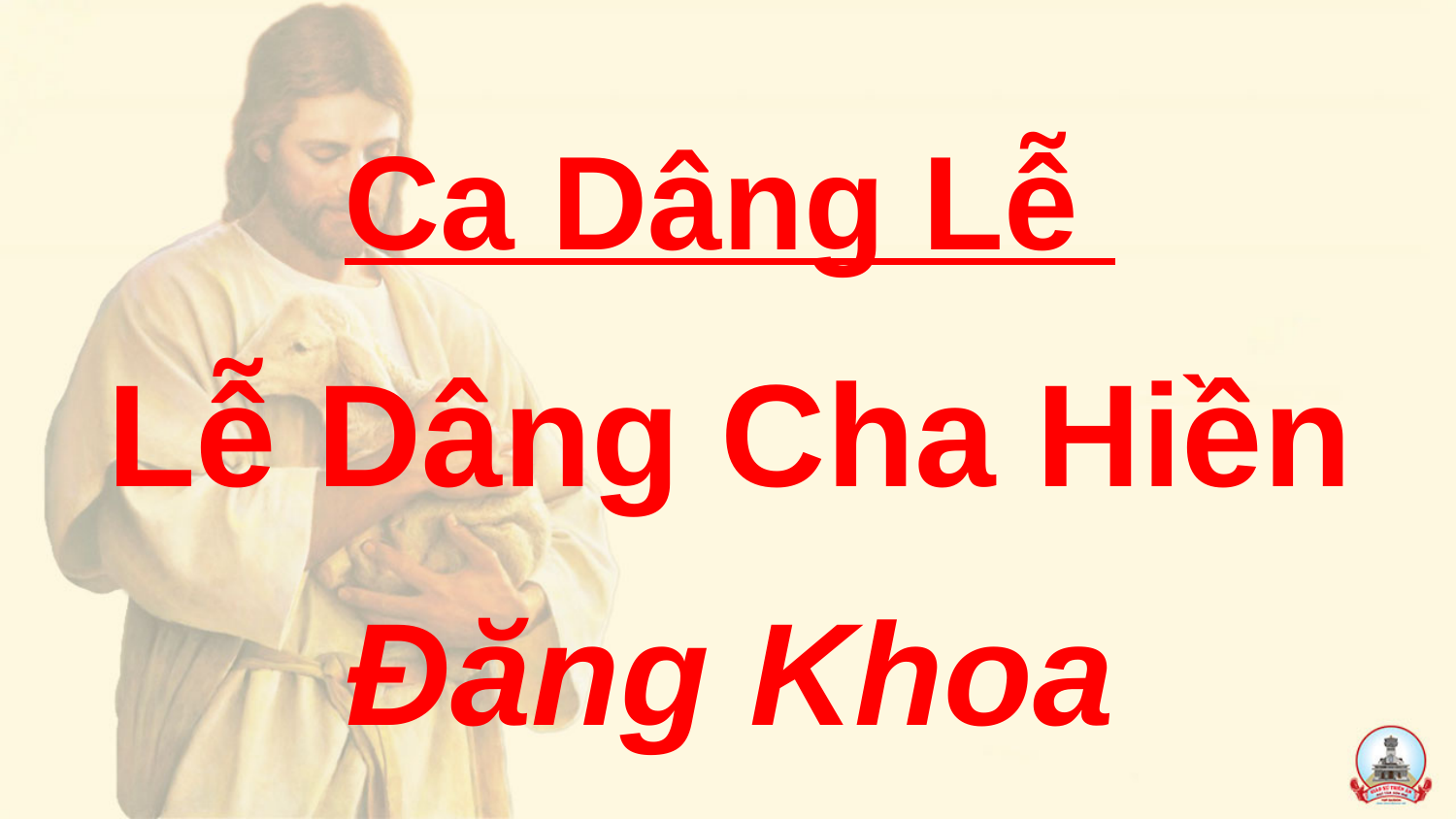

Ca Dâng Lễ
Lễ Dâng Cha Hiền
Đăng Khoa